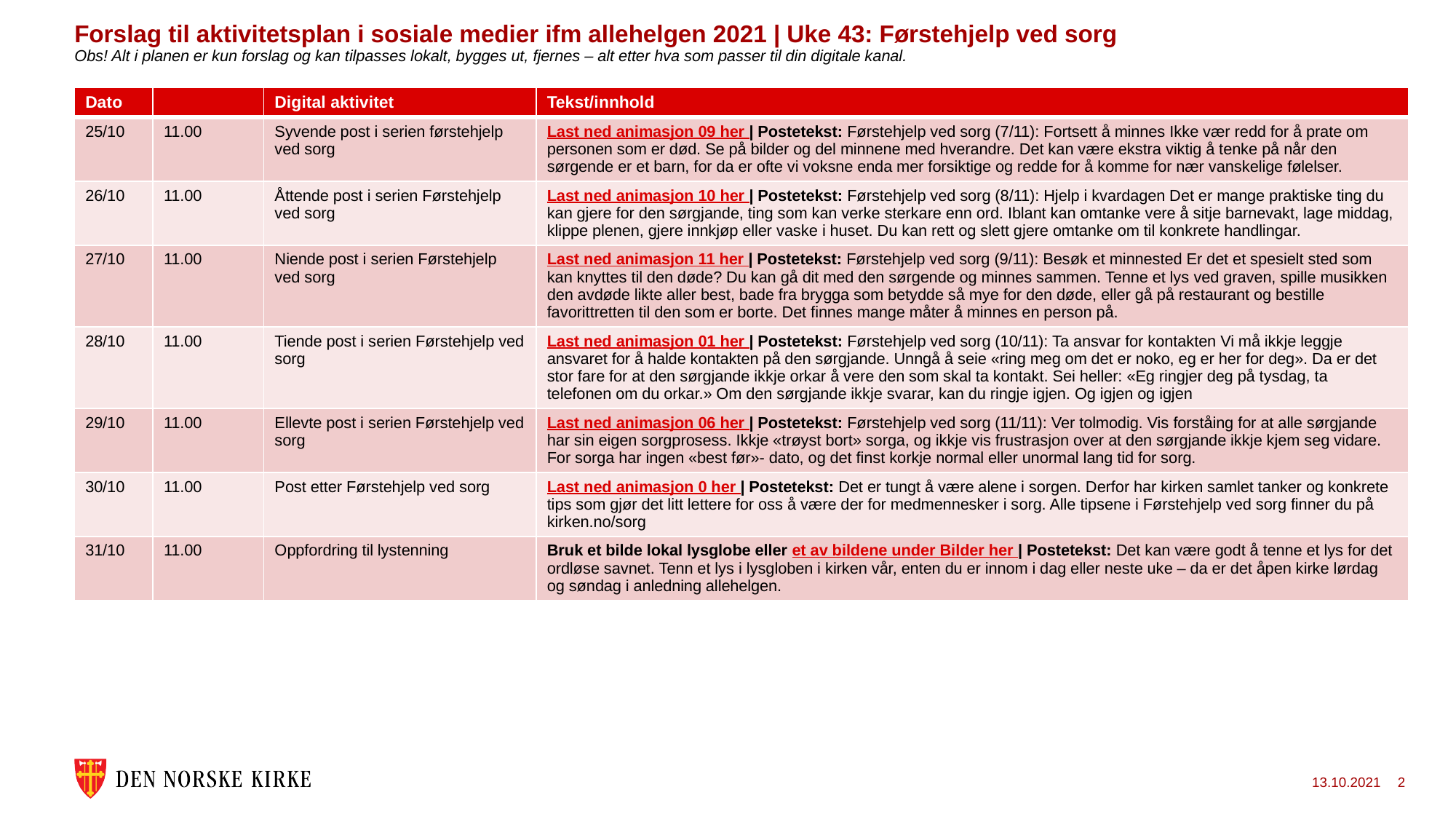

# Forslag til aktivitetsplan i sosiale medier ifm allehelgen 2021 | Uke 43: Førstehjelp ved sorg Obs! Alt i planen er kun forslag og kan tilpasses lokalt, bygges ut, fjernes – alt etter hva som passer til din digitale kanal.
| Dato |  | Digital aktivitet | Tekst/innhold |
| --- | --- | --- | --- |
| 25/10 | 11.00 | Syvende post i serien førstehjelp ved sorg | Last ned animasjon 09 her | Postetekst: Førstehjelp ved sorg (7/11): Fortsett å minnes Ikke vær redd for å prate om personen som er død. Se på bilder og del minnene med hverandre. Det kan være ekstra viktig å tenke på når den sørgende er et barn, for da er ofte vi voksne enda mer forsiktige og redde for å komme for nær vanskelige følelser. |
| 26/10 | 11.00 | Åttende post i serien Førstehjelp ved sorg | Last ned animasjon 10 her | Postetekst: Førstehjelp ved sorg (8/11): Hjelp i kvardagen Det er mange praktiske ting du kan gjere for den sørgjande, ting som kan verke sterkare enn ord. Iblant kan omtanke vere å sitje barnevakt, lage middag, klippe plenen, gjere innkjøp eller vaske i huset. Du kan rett og slett gjere omtanke om til konkrete handlingar. |
| 27/10 | 11.00 | Niende post i serien Førstehjelp ved sorg | Last ned animasjon 11 her | Postetekst: Førstehjelp ved sorg (9/11): Besøk et minnested Er det et spesielt sted som kan knyttes til den døde? Du kan gå dit med den sørgende og minnes sammen. Tenne et lys ved graven, spille musikken den avdøde likte aller best, bade fra brygga som betydde så mye for den døde, eller gå på restaurant og bestille favorittretten til den som er borte. Det finnes mange måter å minnes en person på. |
| 28/10 | 11.00 | Tiende post i serien Førstehjelp ved sorg | Last ned animasjon 01 her | Postetekst: Førstehjelp ved sorg (10/11): Ta ansvar for kontakten Vi må ikkje leggje ansvaret for å halde kontakten på den sørgjande. Unngå å seie «ring meg om det er noko, eg er her for deg». Da er det stor fare for at den sørgjande ikkje orkar å vere den som skal ta kontakt. Sei heller: «Eg ringjer deg på tysdag, ta telefonen om du orkar.» Om den sørgjande ikkje svarar, kan du ringje igjen. Og igjen og igjen |
| 29/10 | 11.00 | Ellevte post i serien Førstehjelp ved sorg | Last ned animasjon 06 her | Postetekst: Førstehjelp ved sorg (11/11): Ver tolmodig. Vis forståing for at alle sørgjande har sin eigen sorgprosess. Ikkje «trøyst bort» sorga, og ikkje vis frustrasjon over at den sørgjande ikkje kjem seg vidare. For sorga har ingen «best før»- dato, og det finst korkje normal eller unormal lang tid for sorg. |
| 30/10 | 11.00 | Post etter Førstehjelp ved sorg | Last ned animasjon 0 her | Postetekst: Det er tungt å være alene i sorgen. Derfor har kirken samlet tanker og konkrete tips som gjør det litt lettere for oss å være der for medmennesker i sorg. Alle tipsene i Førstehjelp ved sorg finner du på kirken.no/sorg |
| 31/10 | 11.00 | Oppfordring til lystenning | Bruk et bilde lokal lysglobe eller et av bildene under Bilder her | Postetekst: Det kan være godt å tenne et lys for det ordløse savnet. Tenn et lys i lysgloben i kirken vår, enten du er innom i dag eller neste uke – da er det åpen kirke lørdag og søndag i anledning allehelgen. |
13.10.2021
2